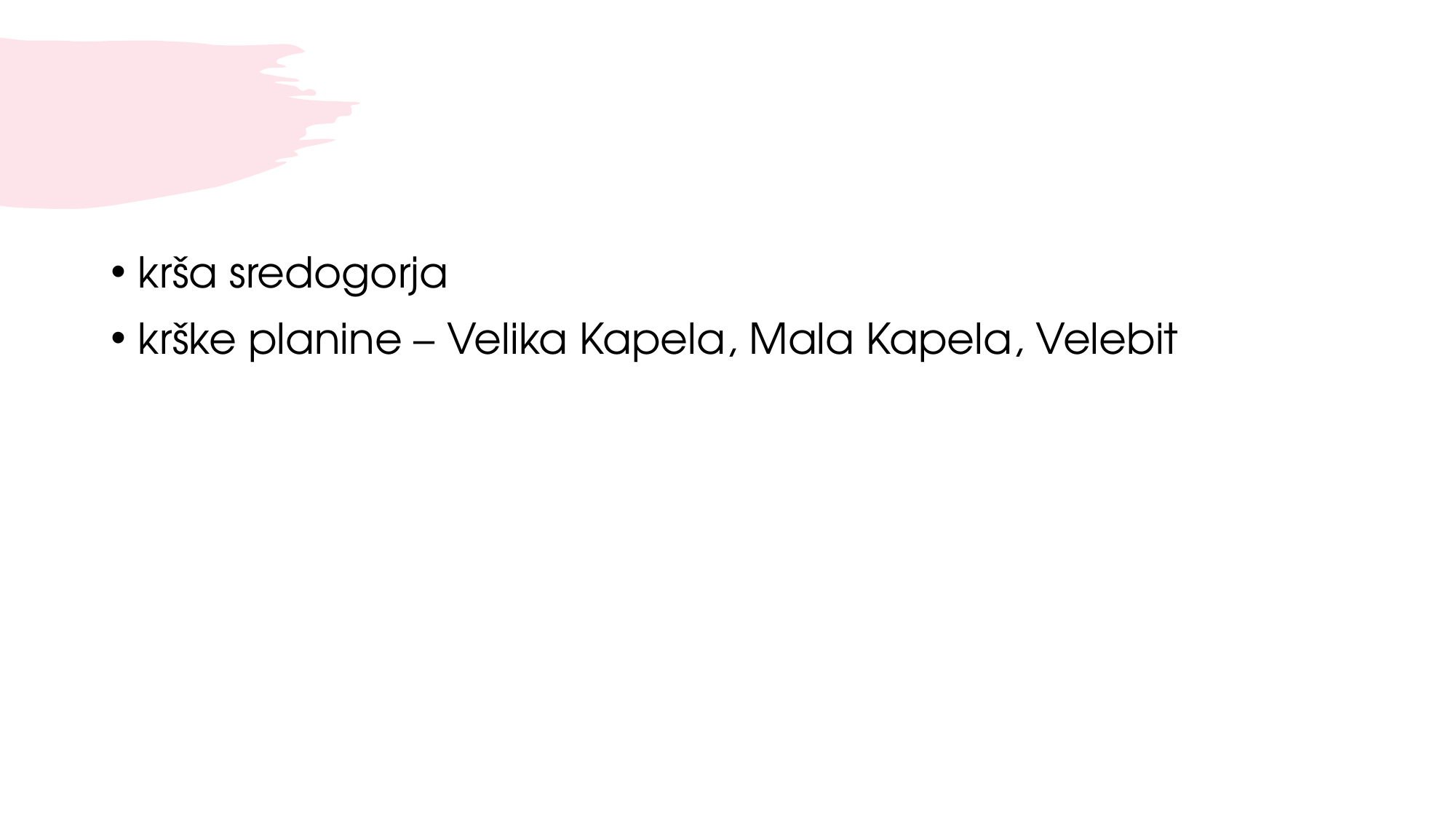

#
krša sredogorja
krške planine – Velika Kapela, Mala Kapela, Velebit